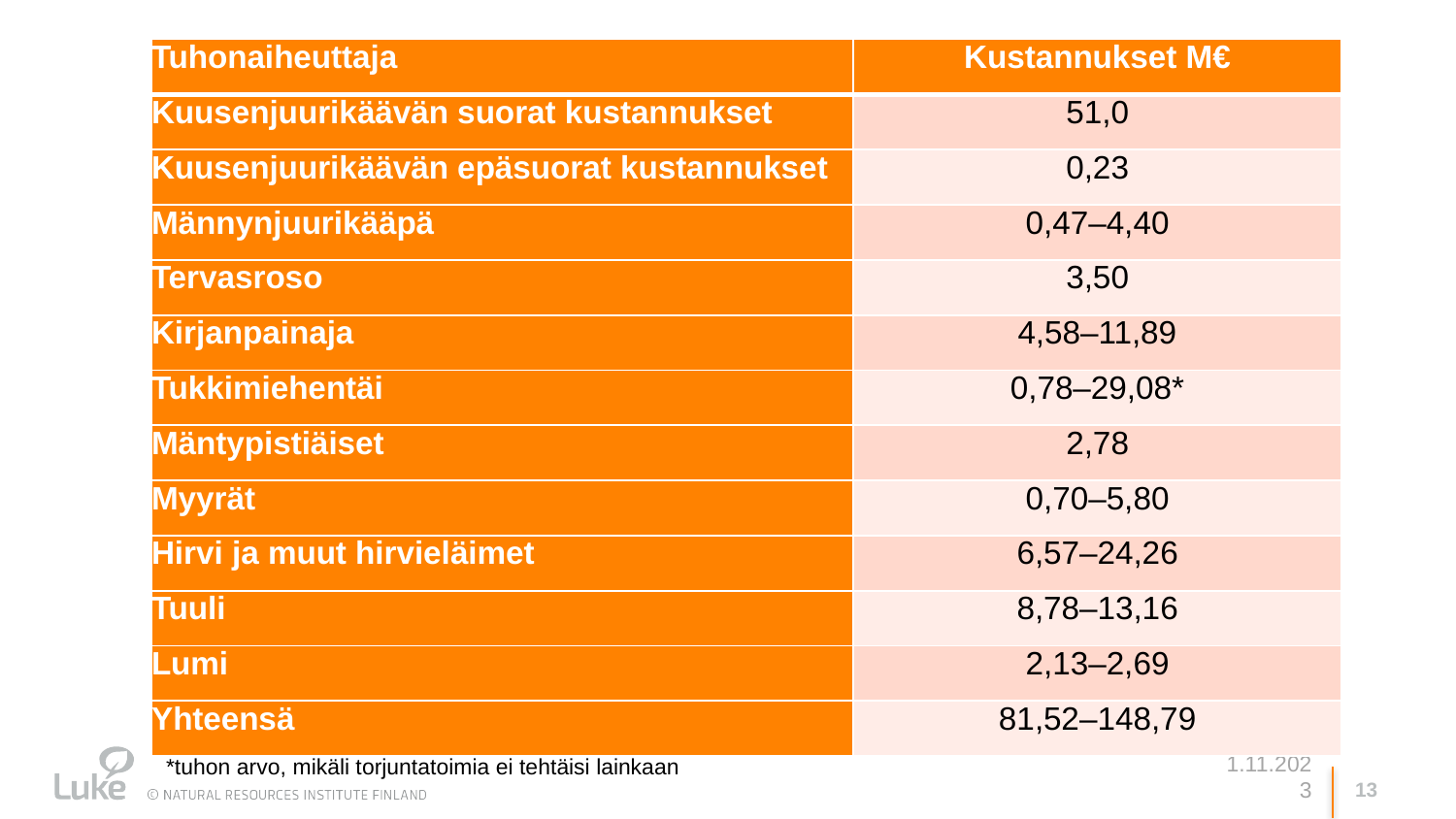

| Tuhonaiheuttaja | Kustannukset M€ |
| --- | --- |
| Kuusenjuurikäävän suorat kustannukset | 51,0 |
| Kuusenjuurikäävän epäsuorat kustannukset | 0,23 |
| Männynjuurikääpä | 0,47–4,40 |
| Tervasroso | 3,50 |
| Kirjanpainaja | 4,58–11,89 |
| Tukkimiehentäi | 0,78–29,08\* |
| Mäntypistiäiset | 2,78 |
| Myyrät | 0,70–5,80 |
| Hirvi ja muut hirvieläimet | 6,57–24,26 |
| Tuuli | 8,78–13,16 |
| Lumi | 2,13–2,69 |
| Yhteensä | 81,52–148,79 |
*tuhon arvo, mikäli torjuntatoimia ei tehtäisi lainkaan
1.11.2023